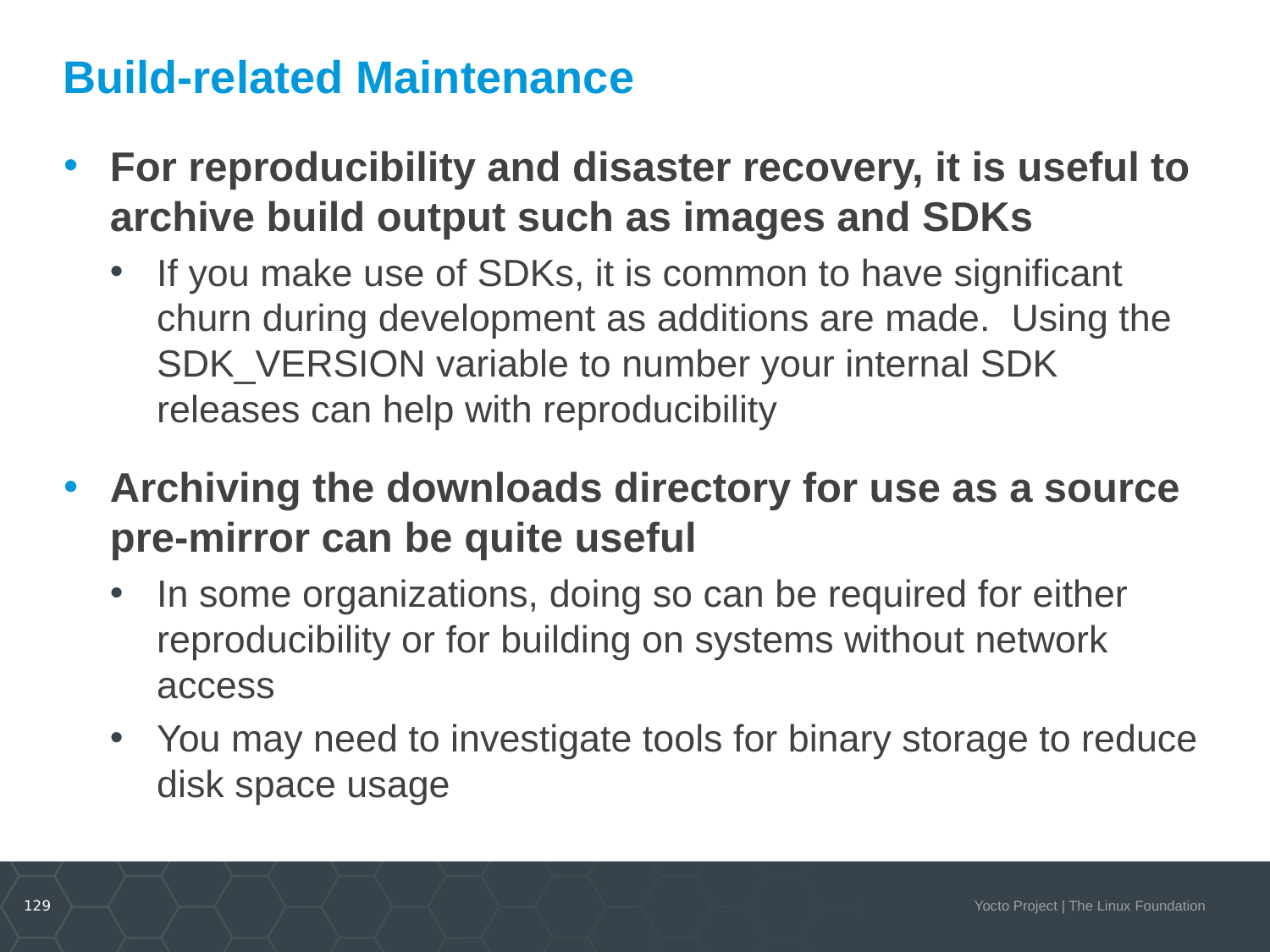

# Build-related Maintenance
For reproducibility and disaster recovery, it is useful to archive build output such as images and SDKs
If you make use of SDKs, it is common to have significant churn during development as additions are made.  Using the SDK_VERSION variable to number your internal SDK releases can help with reproducibility
Archiving the downloads directory for use as a source pre-mirror can be quite useful
In some organizations, doing so can be required for either reproducibility or for building on systems without network access
You may need to investigate tools for binary storage to reduce disk space usage